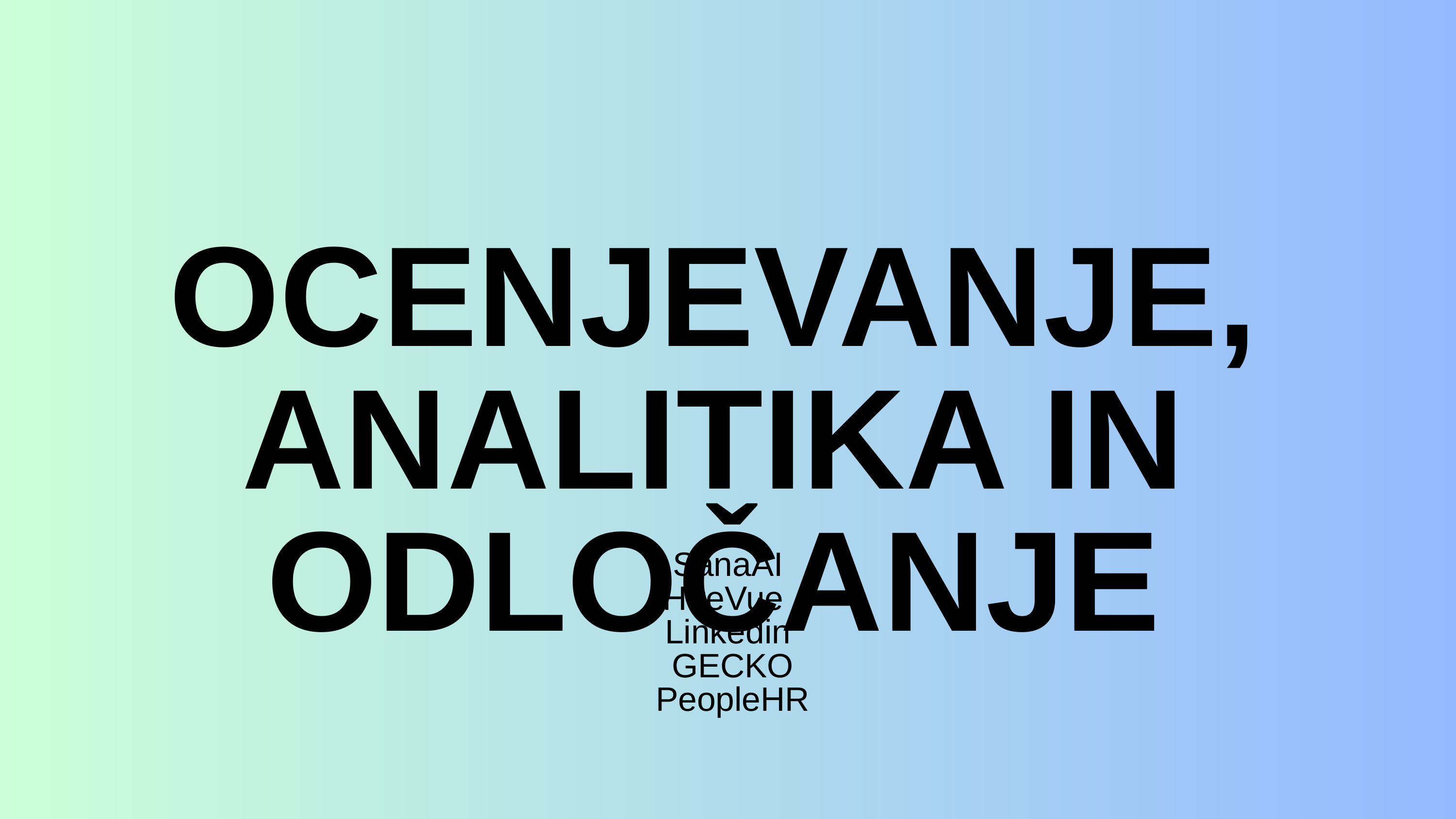

OCENJEVANJE, ANALITIKA IN ODLOČANJE
SanaAI
HireVue
 Linkedin
 GECKO
 PeopleHR